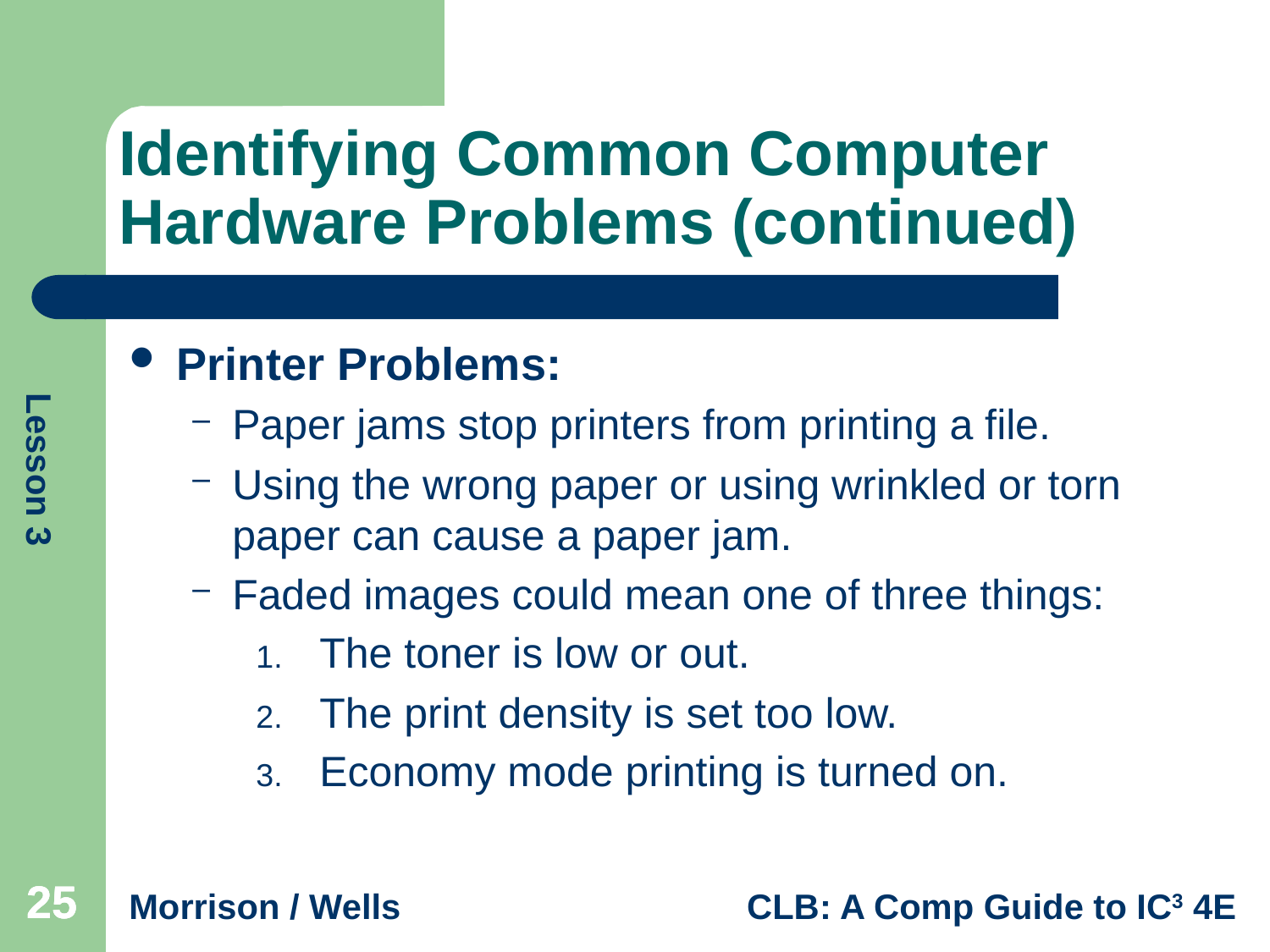

# Identifying Common Computer Hardware Problems (continued)
Printer Problems:
Paper jams stop printers from printing a file.
Using the wrong paper or using wrinkled or torn paper can cause a paper jam.
Faded images could mean one of three things:
The toner is low or out.
The print density is set too low.
Economy mode printing is turned on.

25
25
25